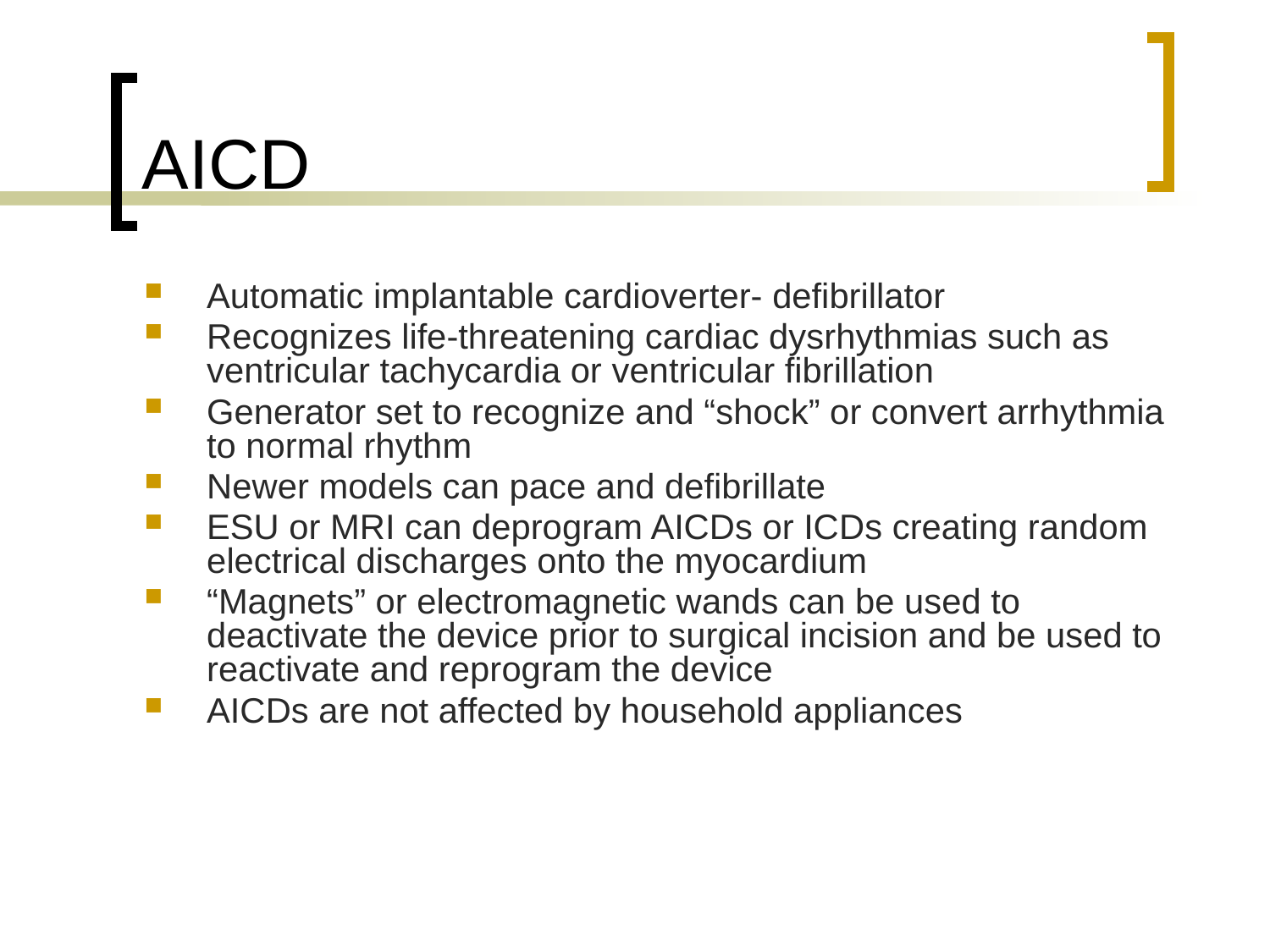

# AICD
Automatic implantable cardioverter- defibrillator
Recognizes life-threatening cardiac dysrhythmias such as ventricular tachycardia or ventricular fibrillation
Generator set to recognize and “shock” or convert arrhythmia to normal rhythm
Newer models can pace and defibrillate
ESU or MRI can deprogram AICDs or ICDs creating random electrical discharges onto the myocardium
“Magnets” or electromagnetic wands can be used to deactivate the device prior to surgical incision and be used to reactivate and reprogram the device
AICDs are not affected by household appliances